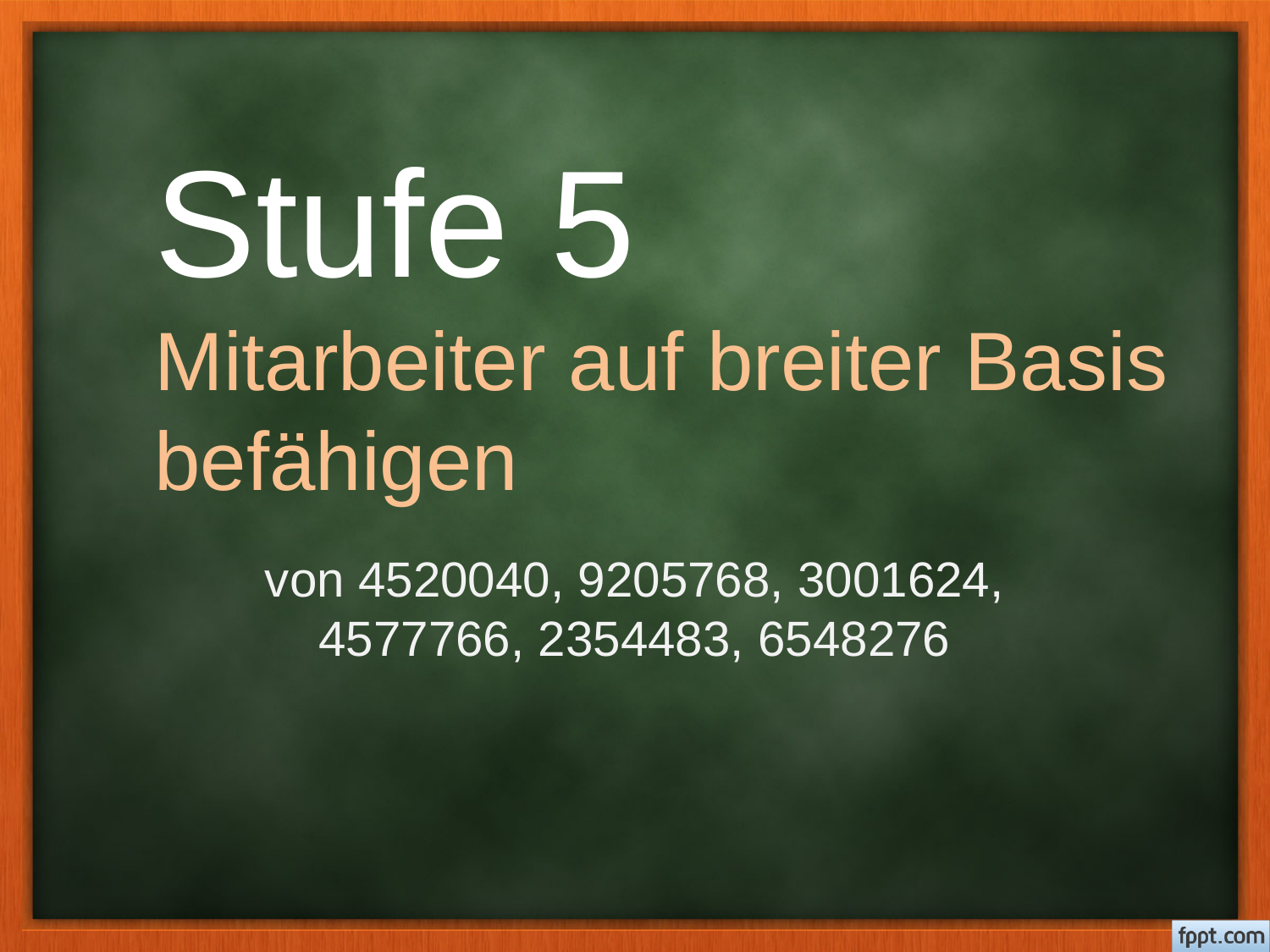

# Stufe 5 Mitarbeiter auf breiter Basis befähigen
von 4520040, 9205768, 3001624, 4577766, 2354483, 6548276